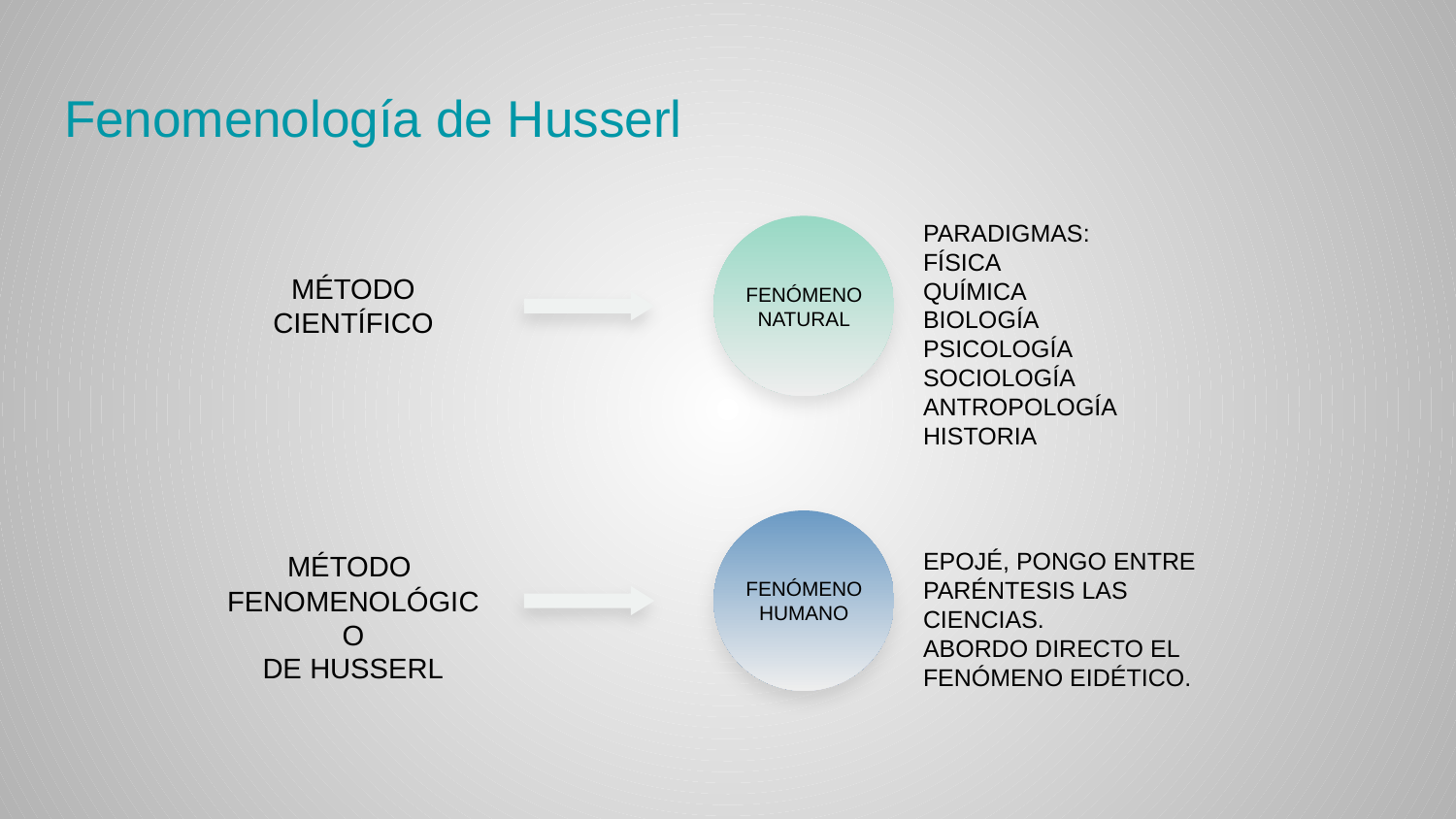

# Fenomenología de Husserl
PARADIGMAS:
FÍSICA
QUÍMICA
BIOLOGÍA
PSICOLOGÍA
SOCIOLOGÍA
ANTROPOLOGÍA
HISTORIA

FENÓMENO NATURAL
MÉTODO CIENTÍFICO

FENÓMENO
HUMANO
EPOJÉ, PONGO ENTRE
PARÉNTESIS LAS CIENCIAS.
ABORDO DIRECTO EL
FENÓMENO EIDÉTICO.
MÉTODO
FENOMENOLÓGICO
DE HUSSERL